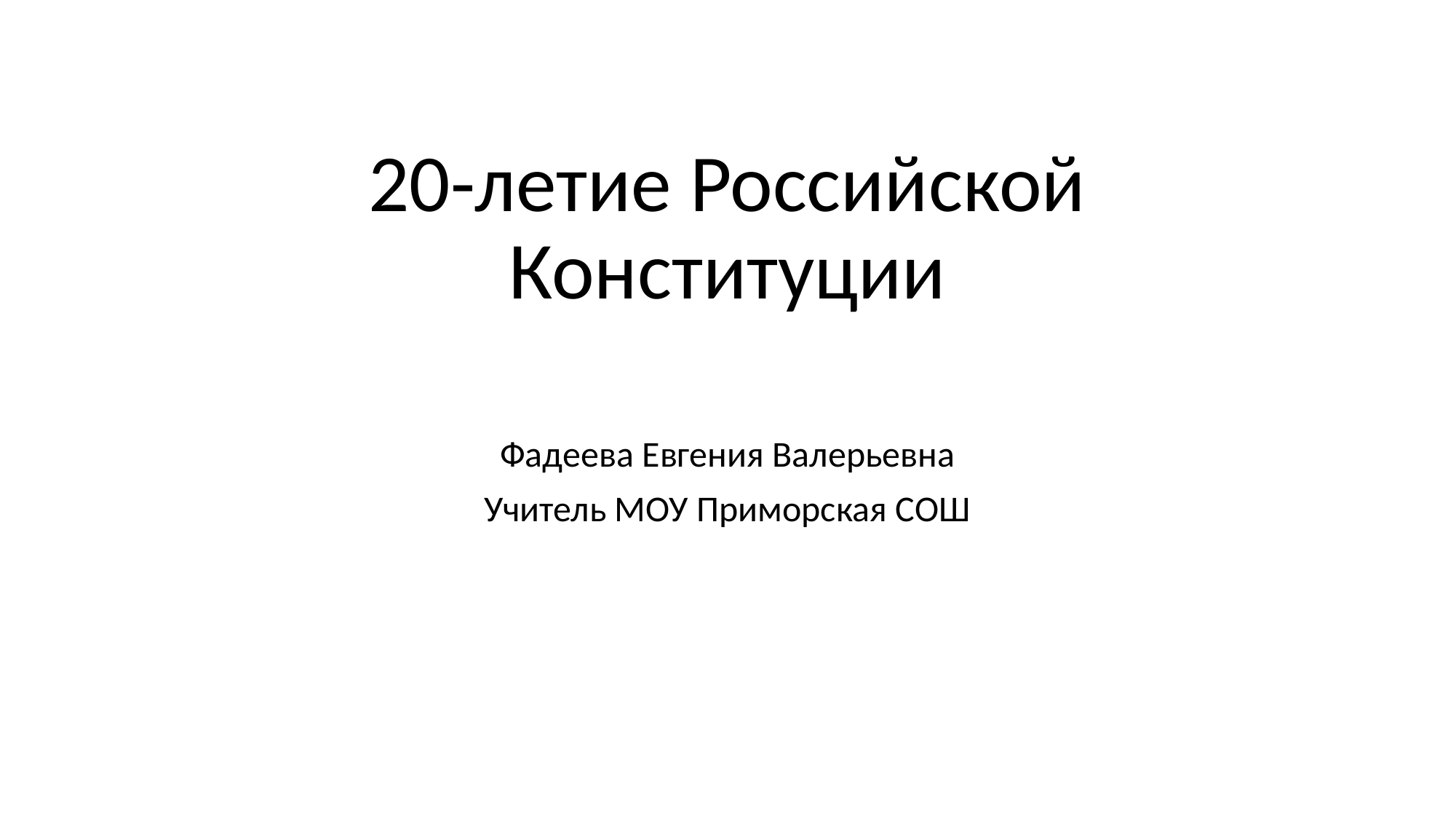

# 20-летие Российской Конституции
Фадеева Евгения Валерьевна
Учитель МОУ Приморская СОШ